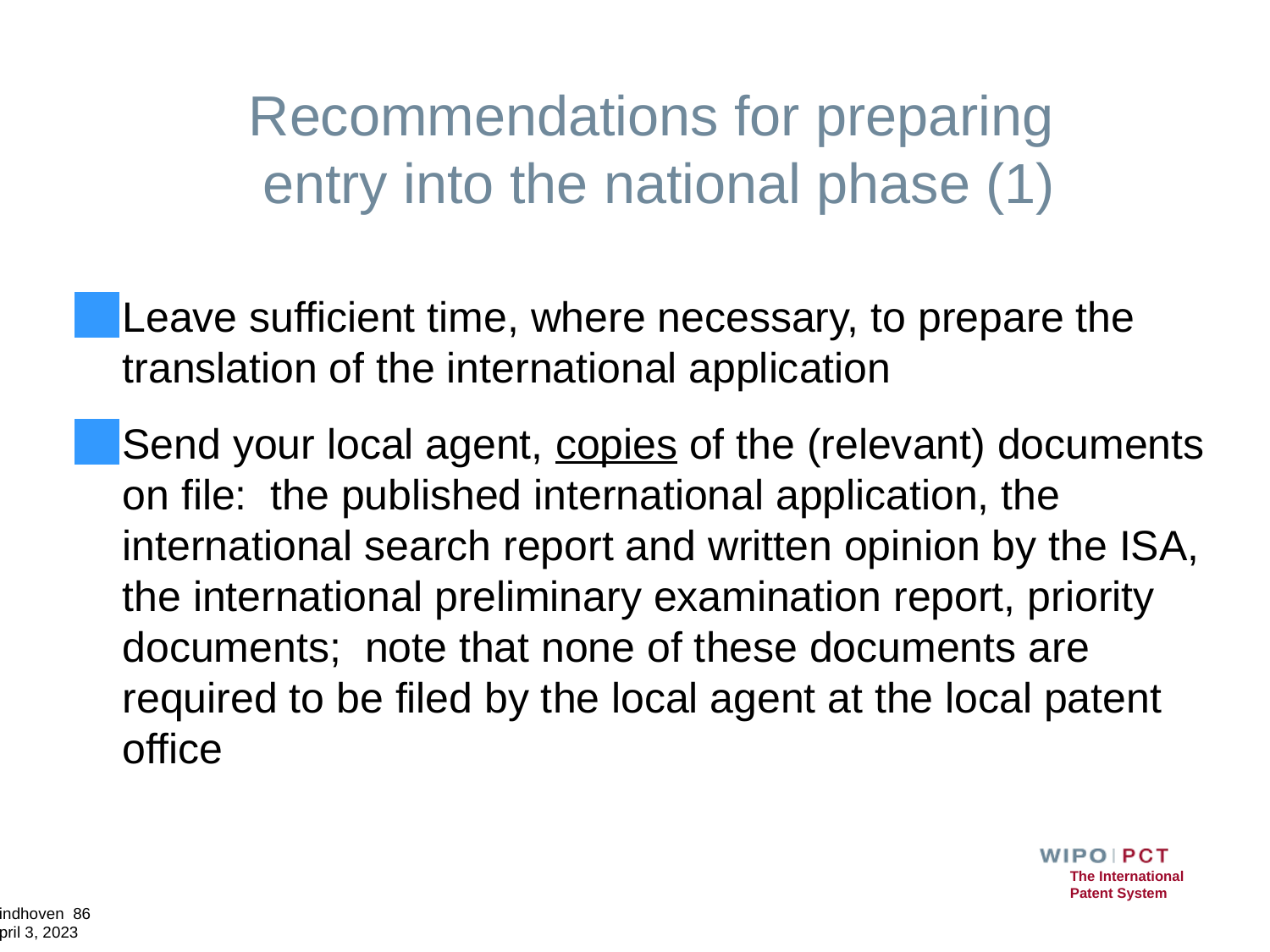

# Recommendations for preparing entry into the national phase (1)
Leave sufficient time, where necessary, to prepare the translation of the international application
Send your local agent, copies of the (relevant) documents on file:  the published international application, the international search report and written opinion by the ISA, the international preliminary examination report, priority documents;  note that none of these documents are required to be filed by the local agent at the local patent office